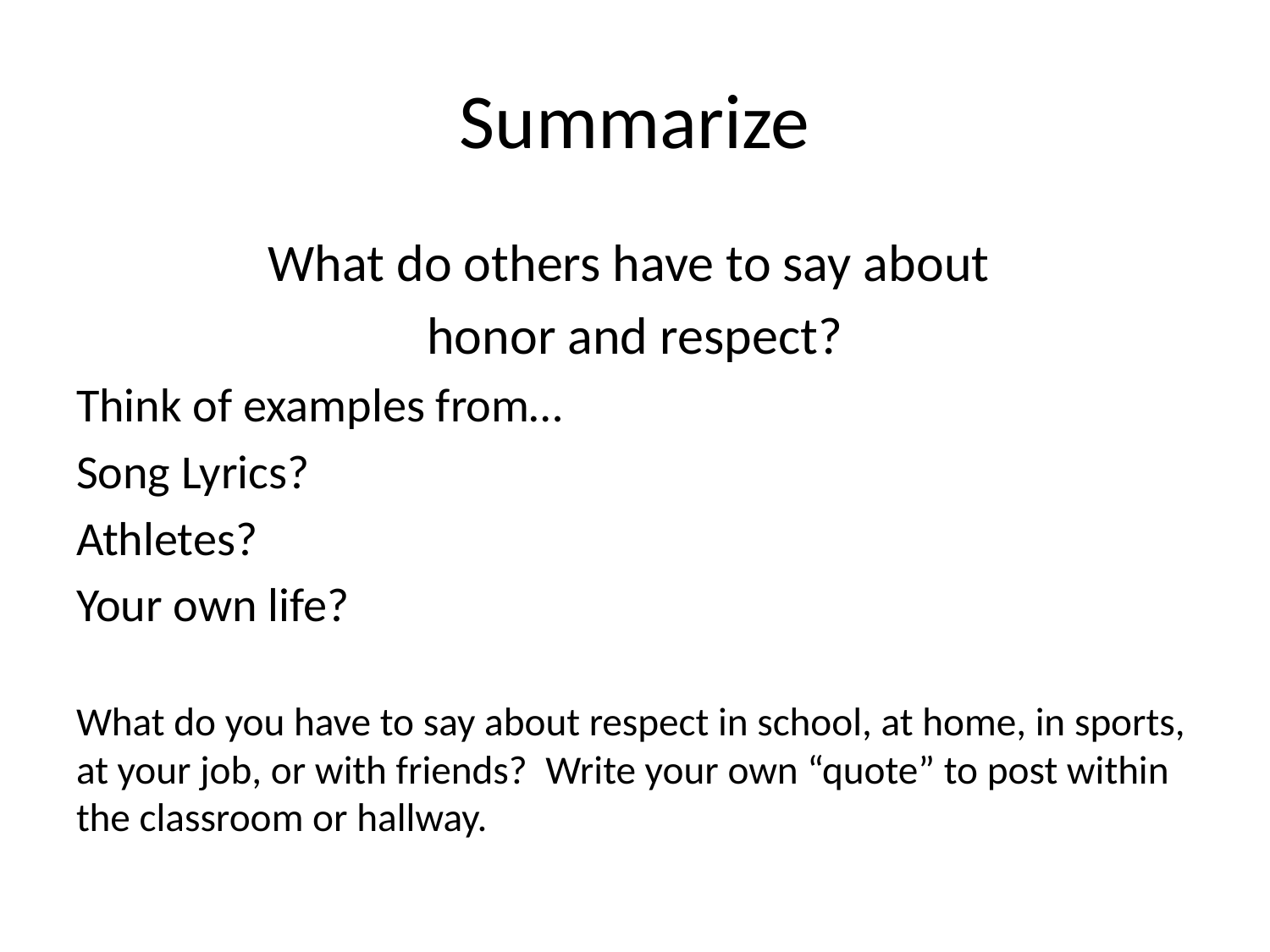

# Summarize
What do others have to say about
honor and respect?
Think of examples from…
Song Lyrics?
Athletes?
Your own life?

What do you have to say about respect in school, at home, in sports, at your job, or with friends?  Write your own “quote” to post within the classroom or hallway.